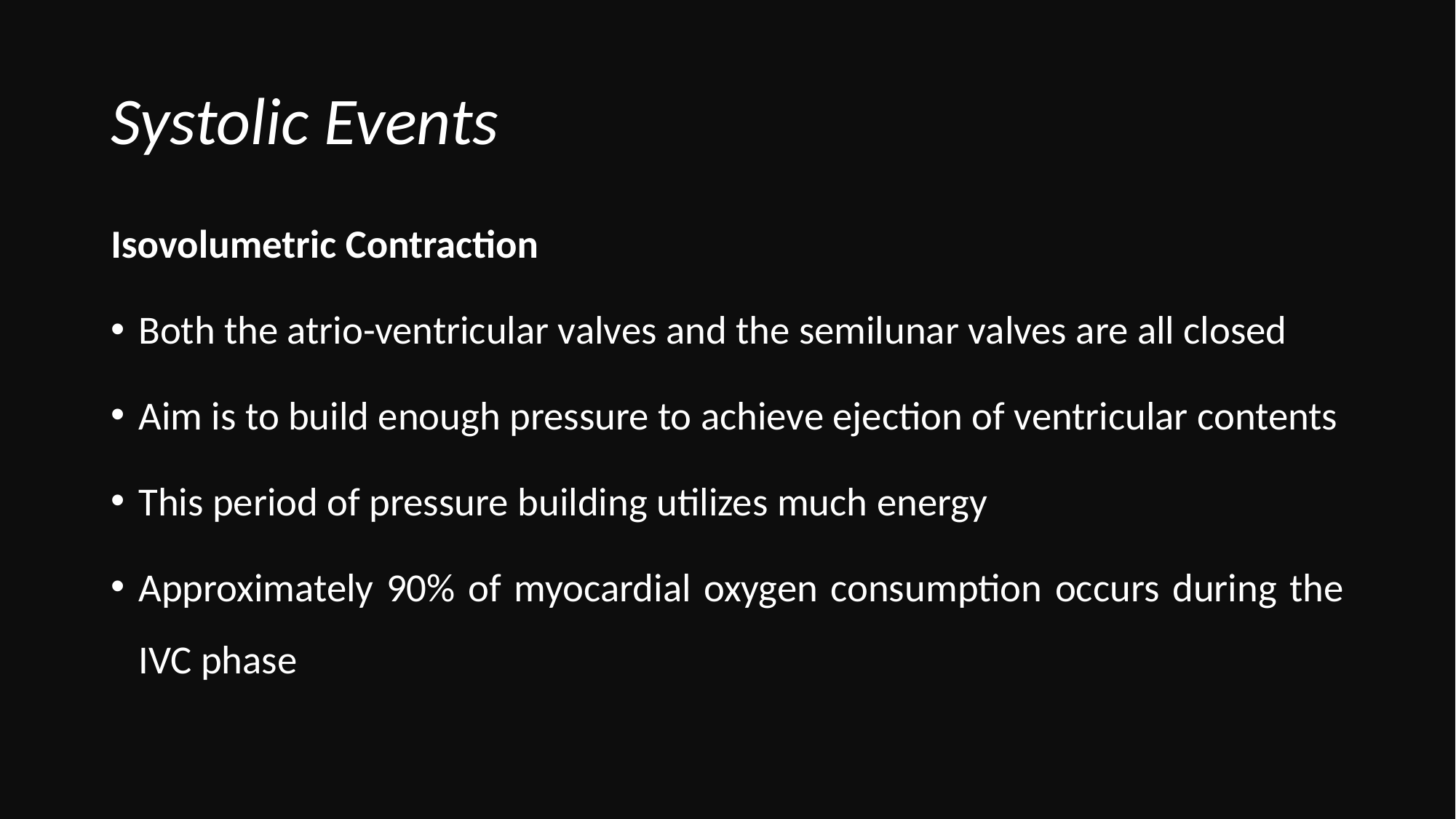

# Systolic Events
Isovolumetric Contraction
Both the atrio-ventricular valves and the semilunar valves are all closed
Aim is to build enough pressure to achieve ejection of ventricular contents
This period of pressure building utilizes much energy
Approximately 90% of myocardial oxygen consumption occurs during the IVC phase